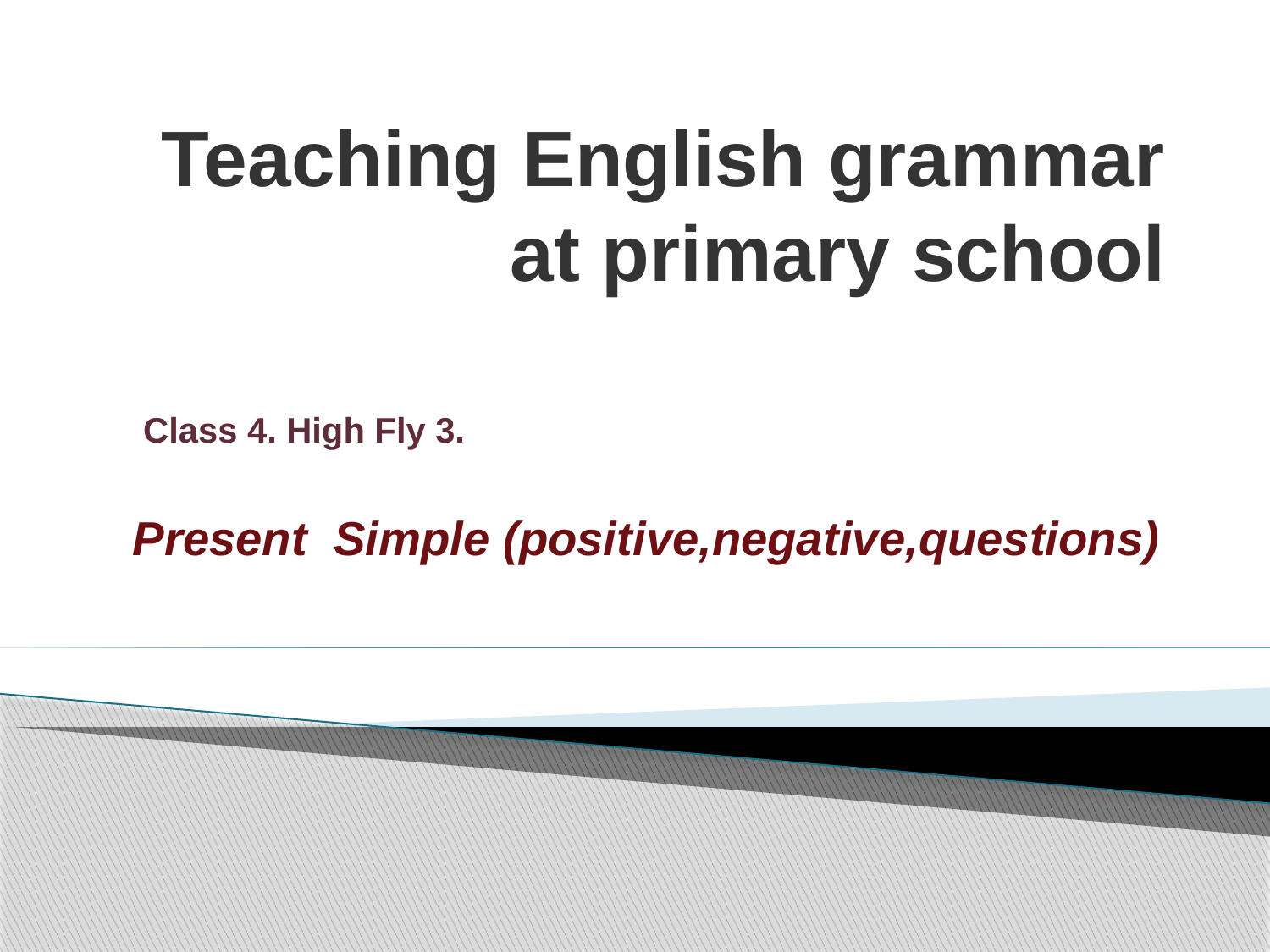

# Teaching English grammar at primary school
Class 4. High Fly 3.
Present  Simple (positive,negative,questions)